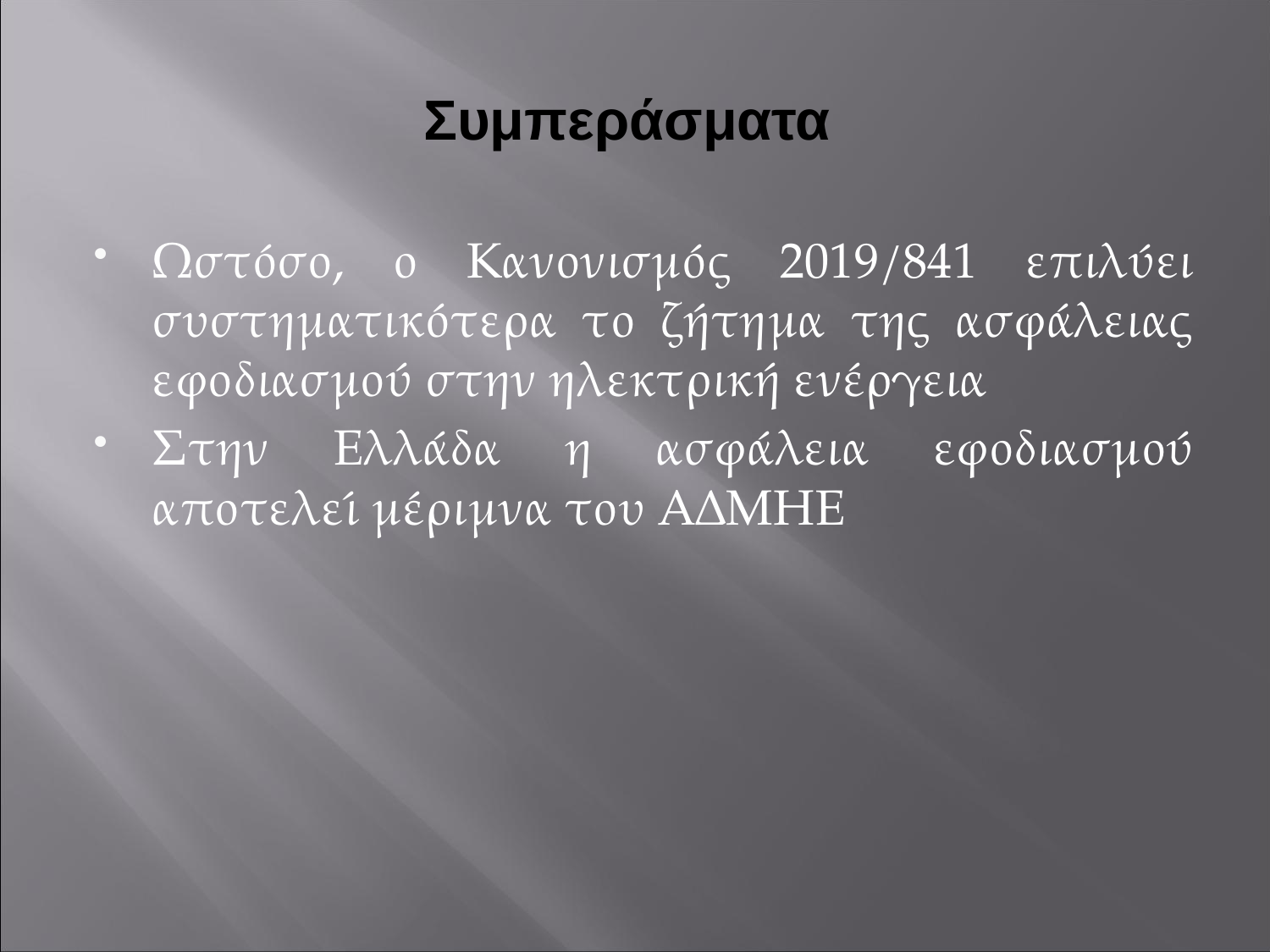

# Συμπεράσματα
Ωστόσο, ο Κανονισμός 2019/841 επιλύει συστηματικότερα το ζήτημα της ασφάλειας εφοδιασμού στην ηλεκτρική ενέργεια
Στην Ελλάδα η ασφάλεια εφοδιασμού αποτελεί μέριμνα του ΑΔΜΗΕ